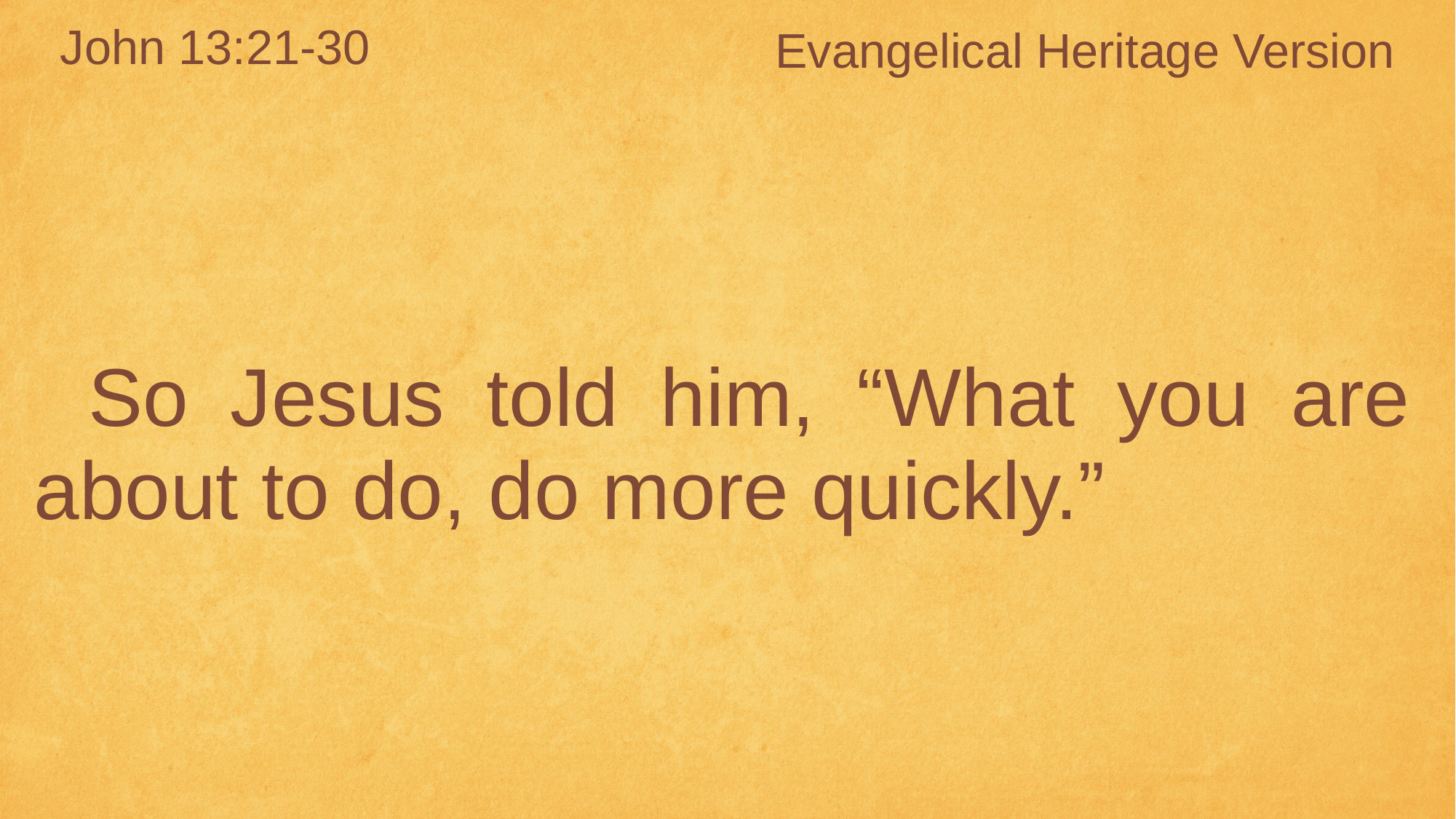

John 13:21-30
Evangelical Heritage Version

So Jesus told him, “What you are about to do, do more quickly.”